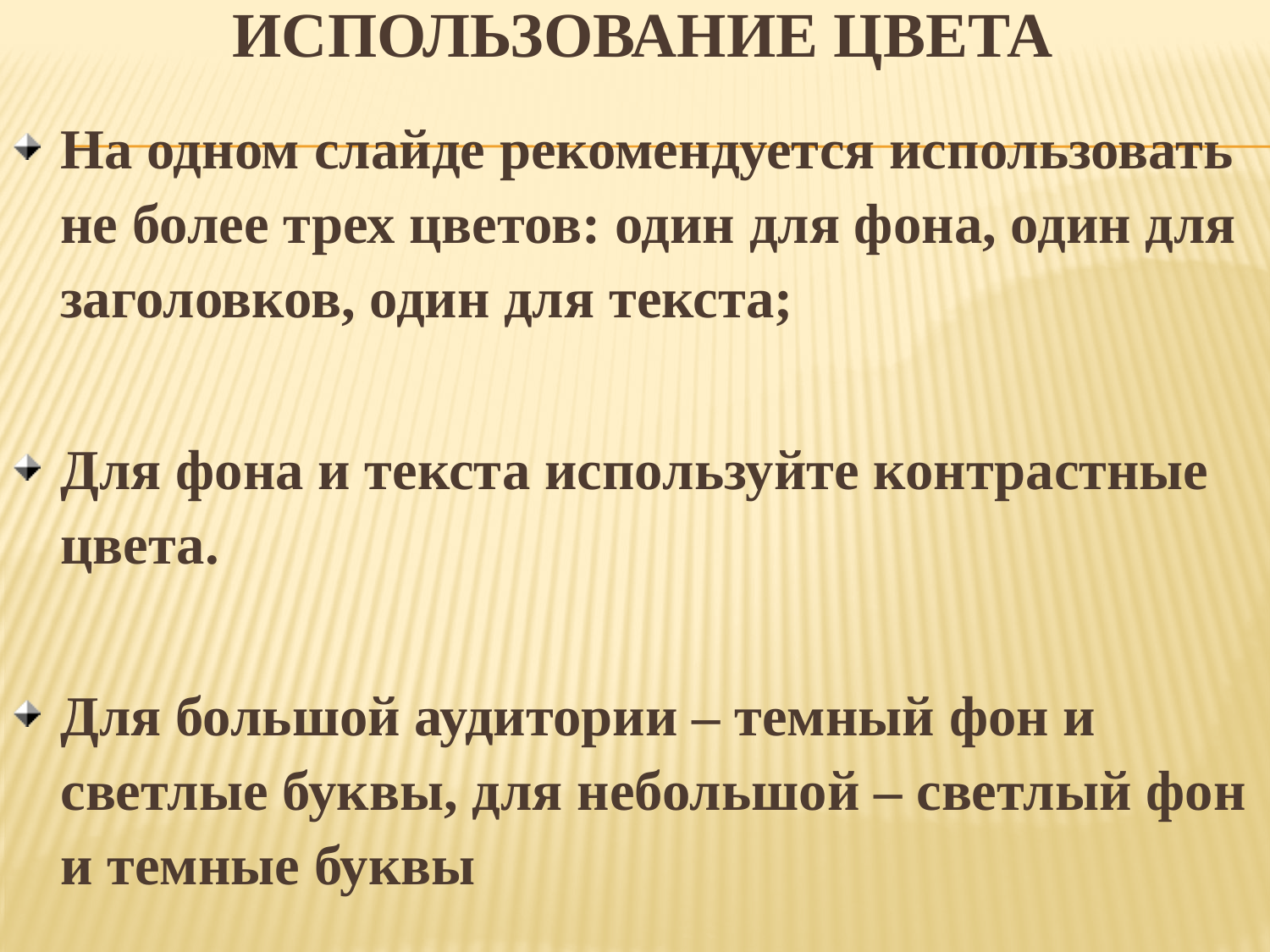

# Использование цвета
На одном слайде рекомендуется использовать не более трех цветов: один для фона, один для заголовков, один для текста;

Для фона и текста используйте контрастные цвета.

Для большой аудитории – темный фон и светлые буквы, для небольшой – светлый фон и темные буквы